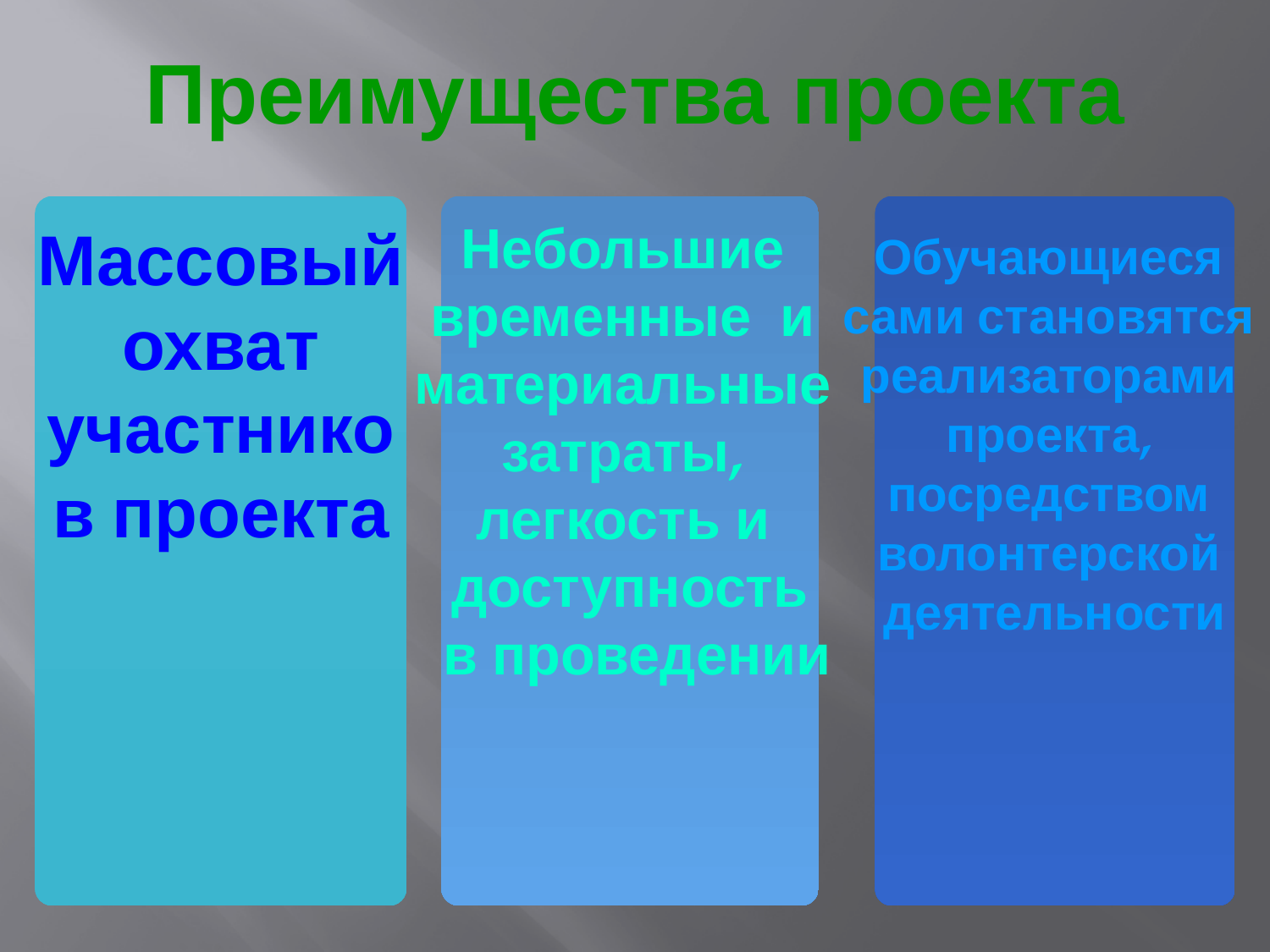

Преимущества проекта

Небольшие
временные  и
материальные
затраты,
легкость и
доступность
 в проведении

Обучающиеся
сами становятся
реализаторами
проекта,
посредством
волонтерской
деятельности

Массовый охват участников проекта